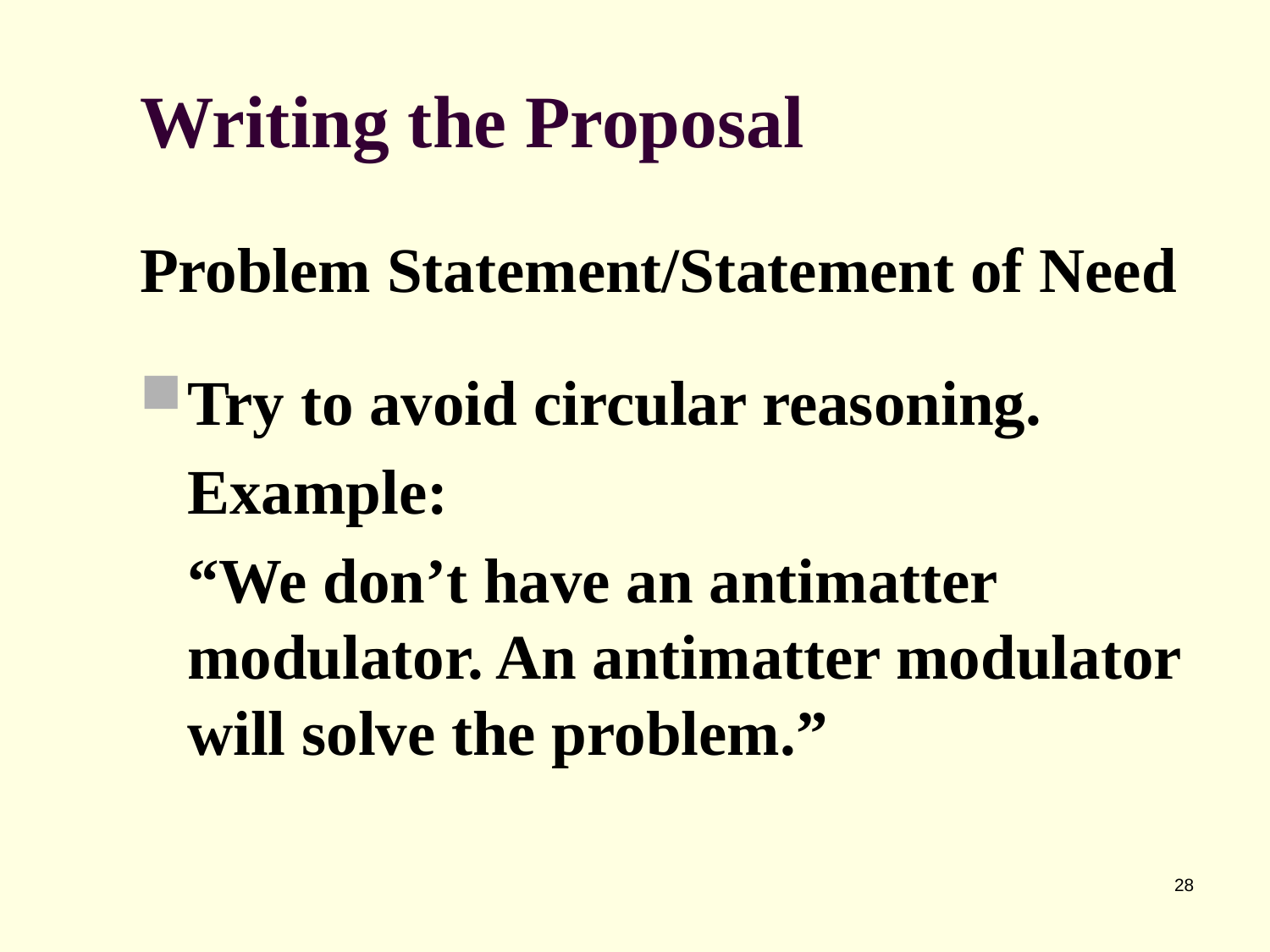

# Writing the Proposal
Problem Statement/Statement of Need

Try to avoid circular reasoning.
	Example:
	“We don’t have an antimatter modulator. An antimatter modulator will solve the problem.”
28